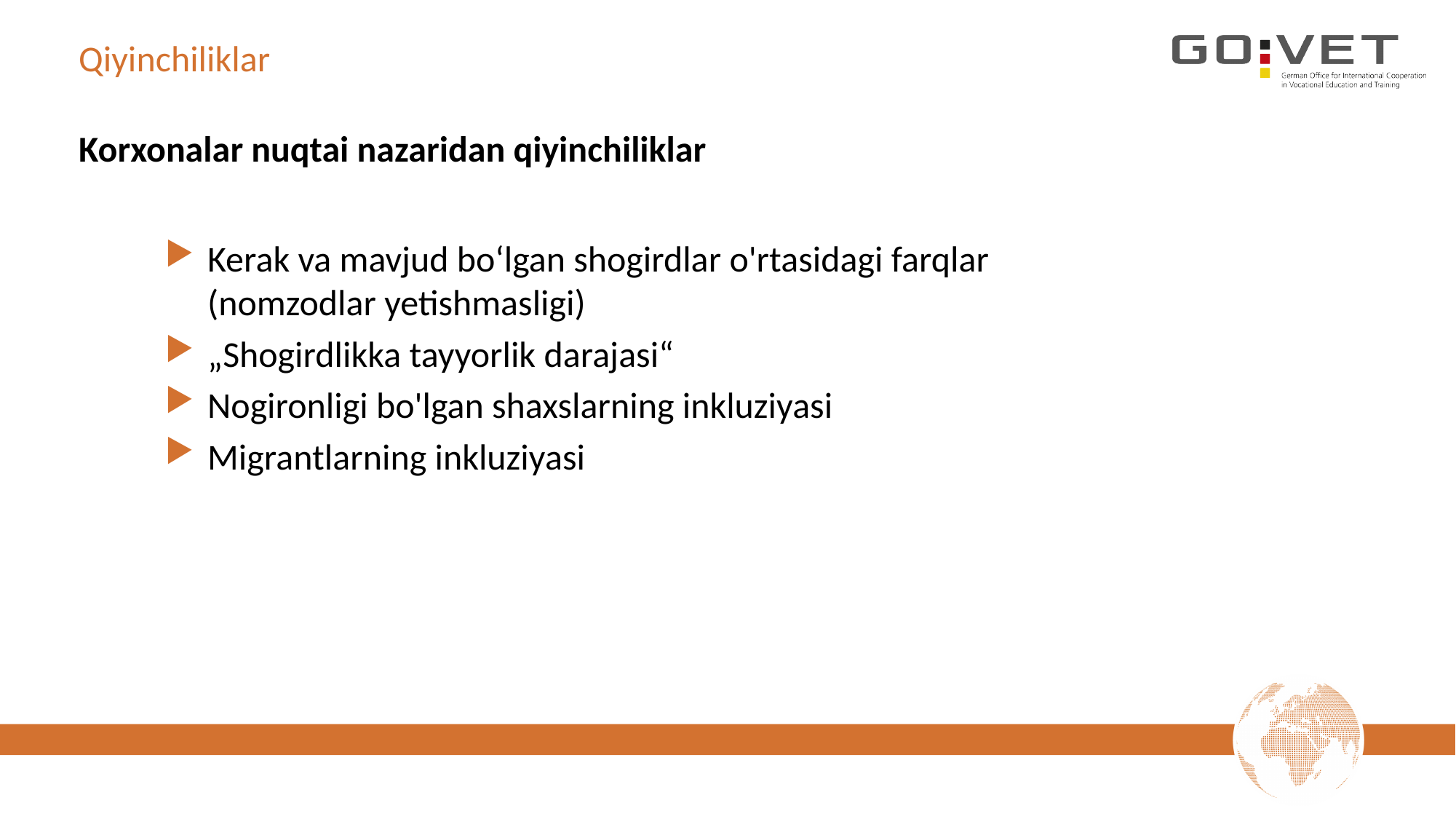

# Qiyinchiliklar
Korxonalar nuqtai nazaridan qiyinchiliklar

Kerak va mavjud bo‘lgan shogirdlar o'rtasidagi farqlar
(nomzodlar yetishmasligi)
„Shogirdlikka tayyorlik darajasi“
Nogironligi bo'lgan shaxslarning inkluziyasi
Migrantlarning inkluziyasi